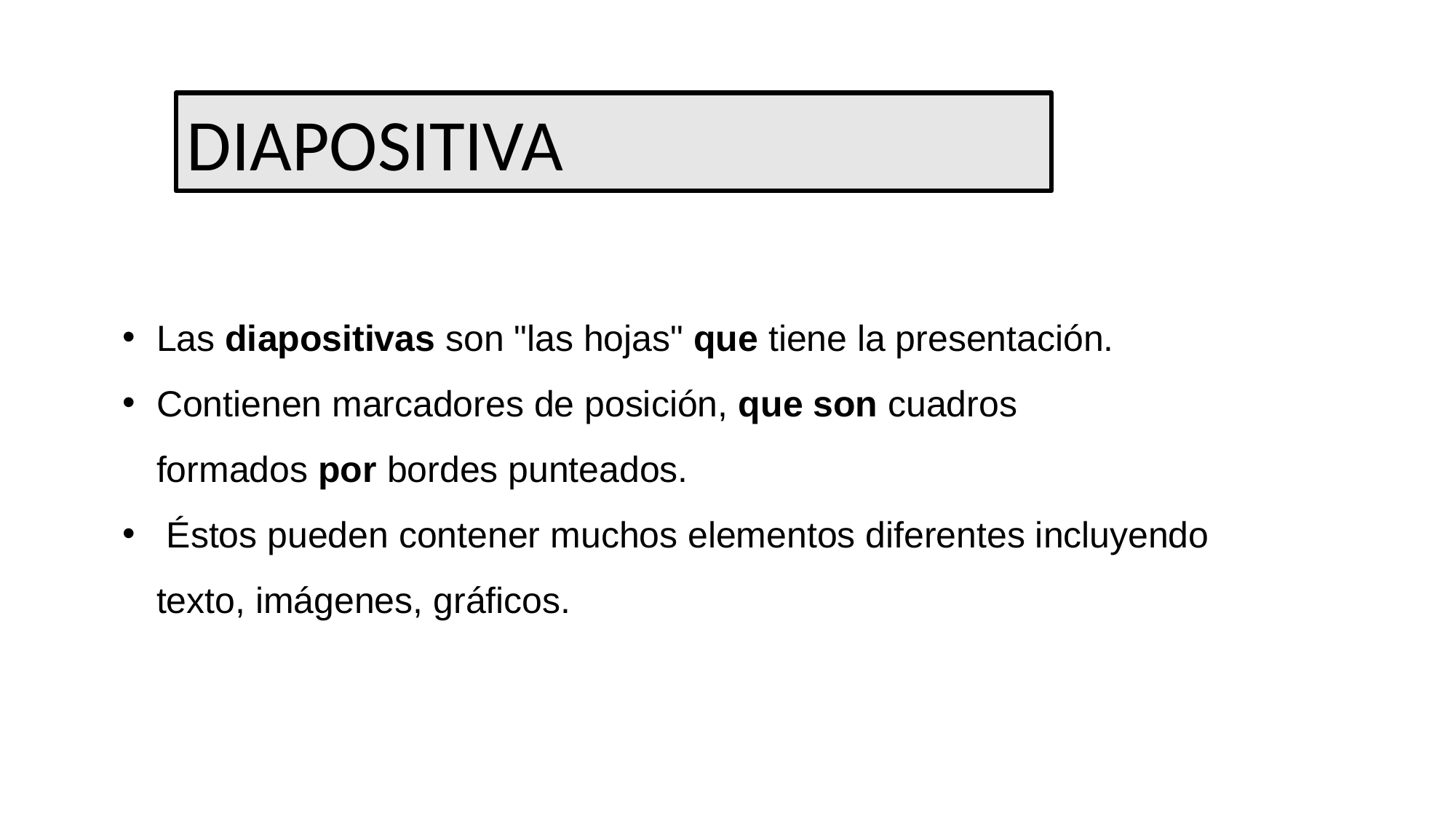

DIAPOSITIVA

Las diapositivas son "las hojas" que tiene la presentación.
Contienen marcadores de posición, que son cuadros formados por bordes punteados.
 Éstos pueden contener muchos elementos diferentes incluyendo texto, imágenes, gráficos.